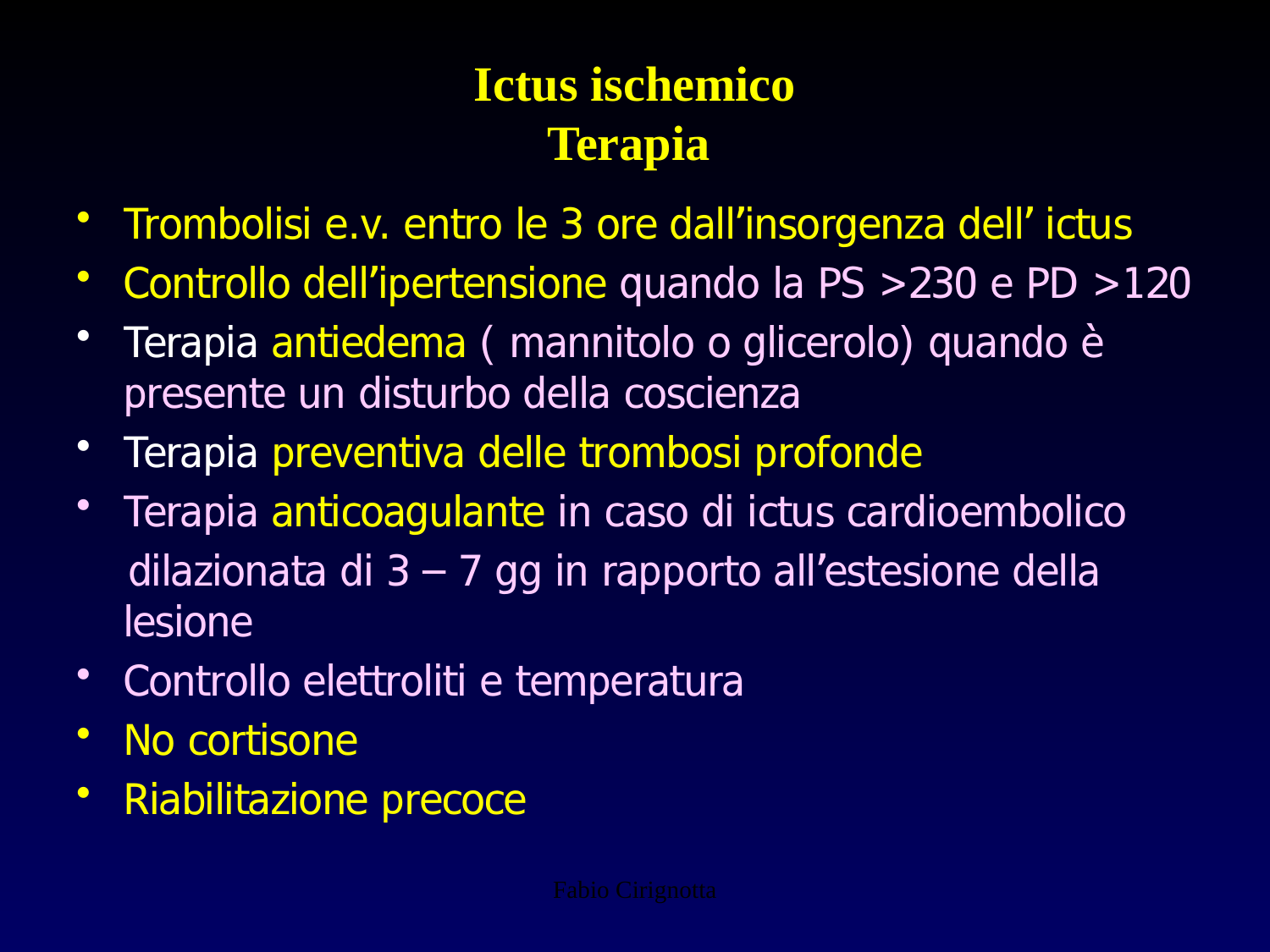

# Ictus ischemico Terapia
Trombolisi e.v. entro le 3 ore dall’insorgenza dell’ ictus
Controllo dell’ipertensione quando la PS >230 e PD >120
Terapia antiedema ( mannitolo o glicerolo) quando è presente un disturbo della coscienza
Terapia preventiva delle trombosi profonde
Terapia anticoagulante in caso di ictus cardioembolico
    dilazionata di 3 – 7 gg in rapporto all’estesione della lesione
Controllo elettroliti e temperatura
No cortisone
Riabilitazione precoce
Fabio Cirignotta